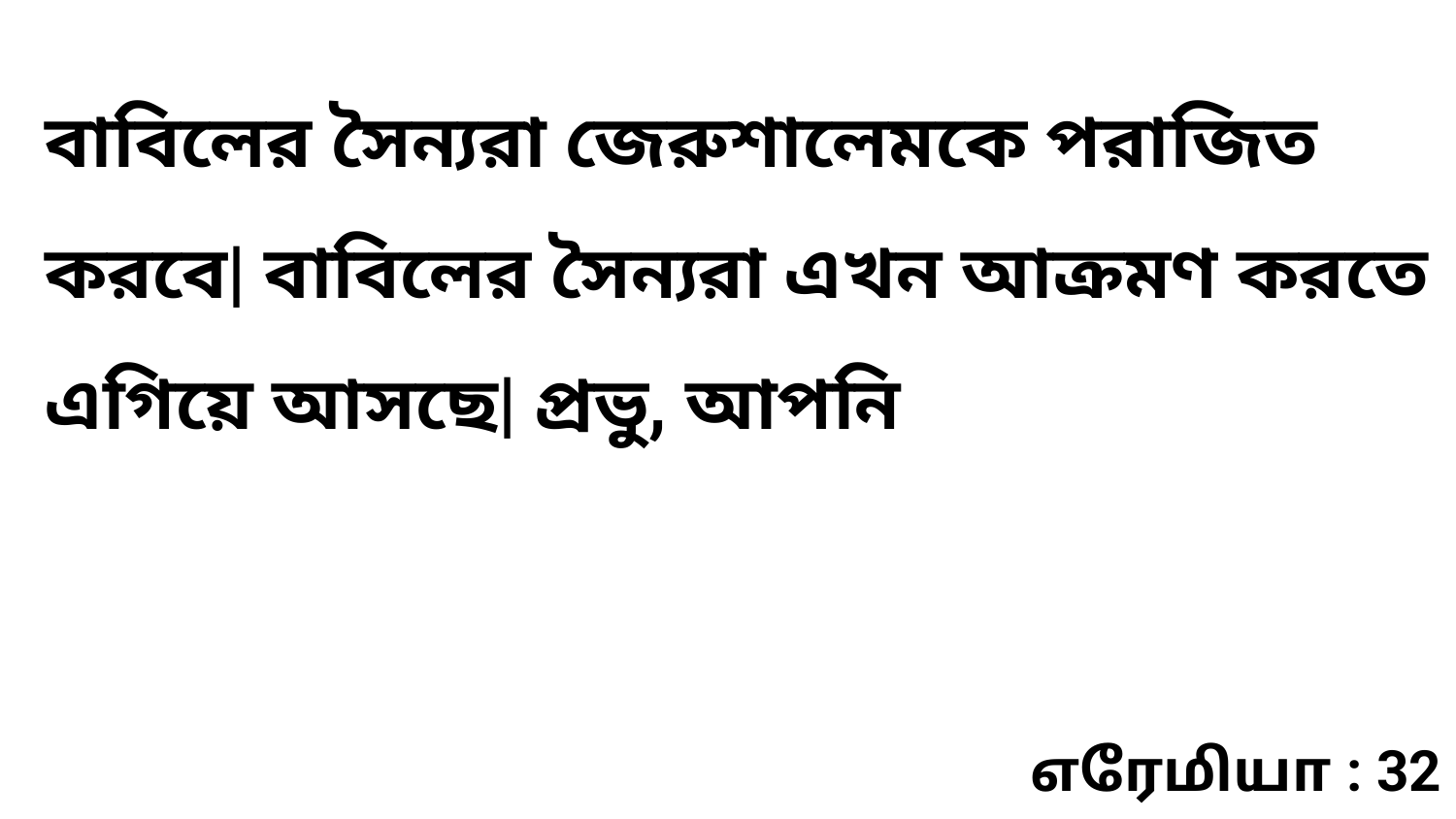

বাবিলের সৈন্যরা জেরুশালেমকে পরাজিত করবে| বাবিলের সৈন্যরা এখন আক্রমণ করতে এগিয়ে আসছে| প্রভু, আপনি
எரேமியா : 32